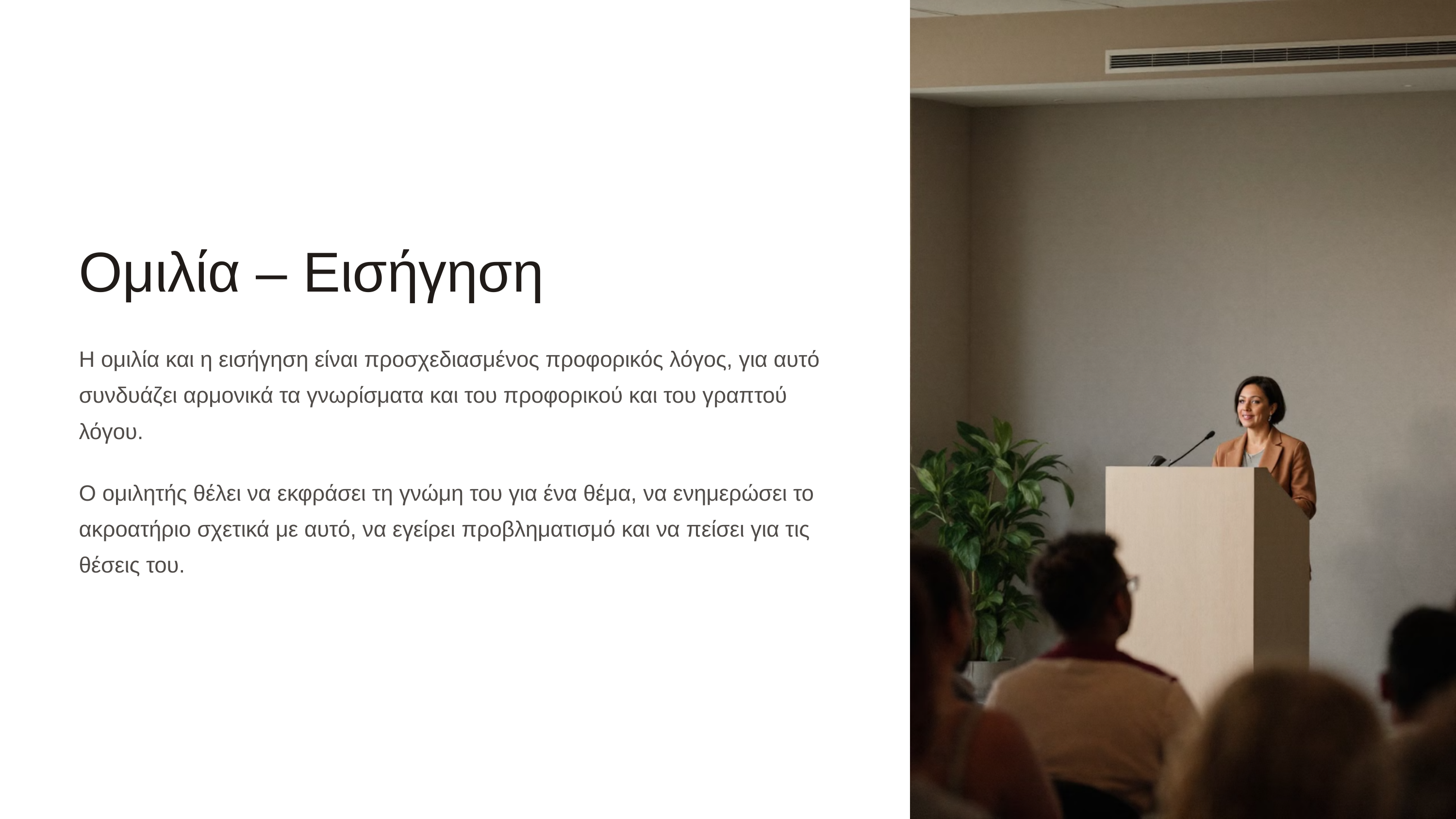

Ομιλία – Εισήγηση

Η ομιλία και η εισήγηση είναι προσχεδιασμένος προφορικός λόγος, για αυτό συνδυάζει αρμονικά τα γνωρίσματα και του προφορικού και του γραπτού λόγου.

Ο ομιλητής θέλει να εκφράσει τη γνώμη του για ένα θέμα, να ενημερώσει το ακροατήριο σχετικά με αυτό, να εγείρει προβληματισμό και να πείσει για τις θέσεις του.